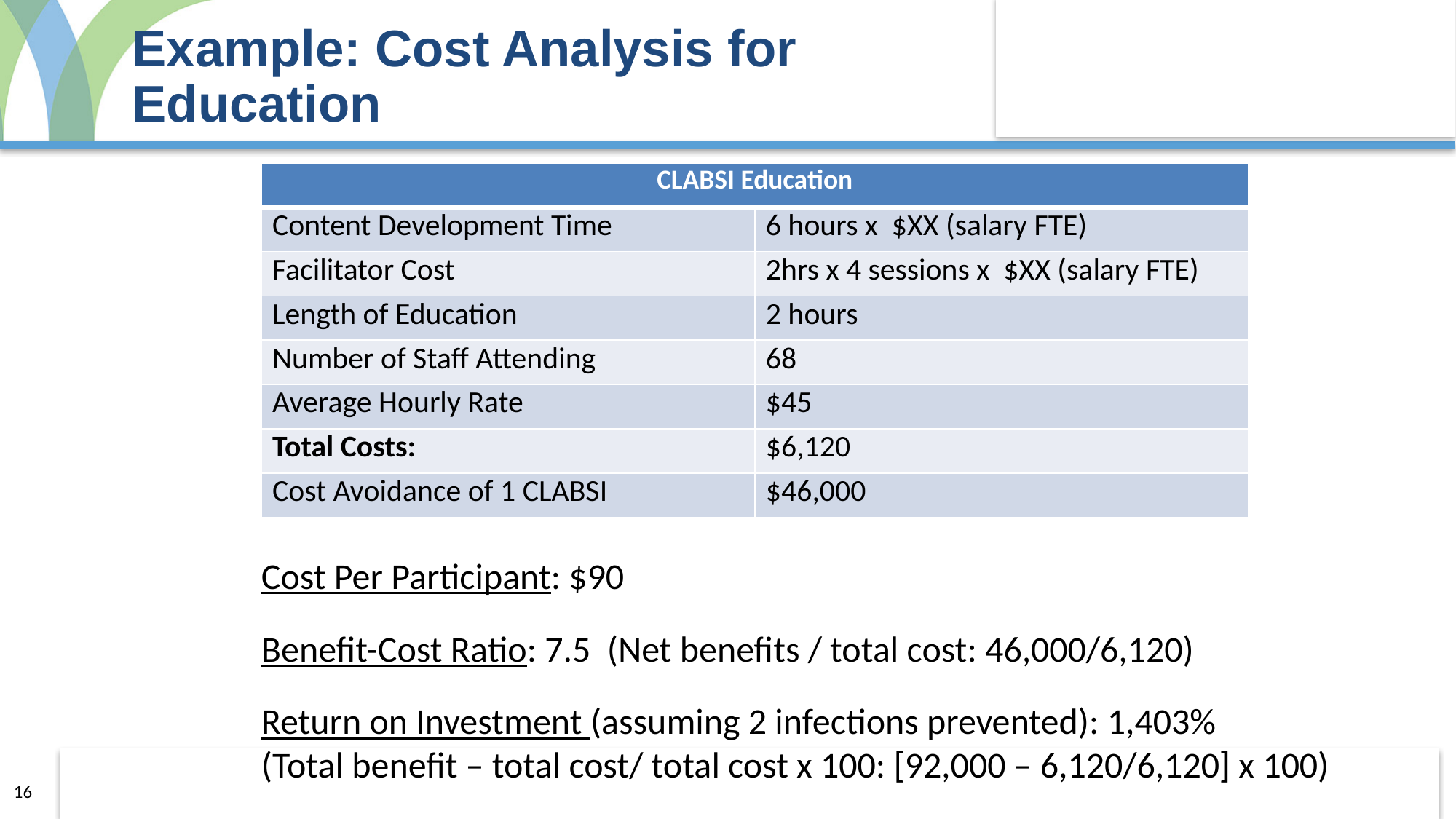

.

# Example: Cost Analysis for Education
| CLABSI Education |  |
| --- | --- |
| Content Development Time | 6 hours x $XX (salary FTE) |
| Facilitator Cost | 2hrs x 4 sessions x $XX (salary FTE) |
| Length of Education | 2 hours |
| Number of Staff Attending | 68 |
| Average Hourly Rate | $45 |
| Total Costs: | $6,120 |
| Cost Avoidance of 1 CLABSI | $46,000 |
Cost Per Participant: $90
Benefit-Cost Ratio: 7.5  (Net benefits / total cost: 46,000/6,120)
Return on Investment (assuming 2 infections prevented): 1,403%
(Total benefit – total cost/ total cost x 100: [92,000 – 6,120/6,120] x 100)